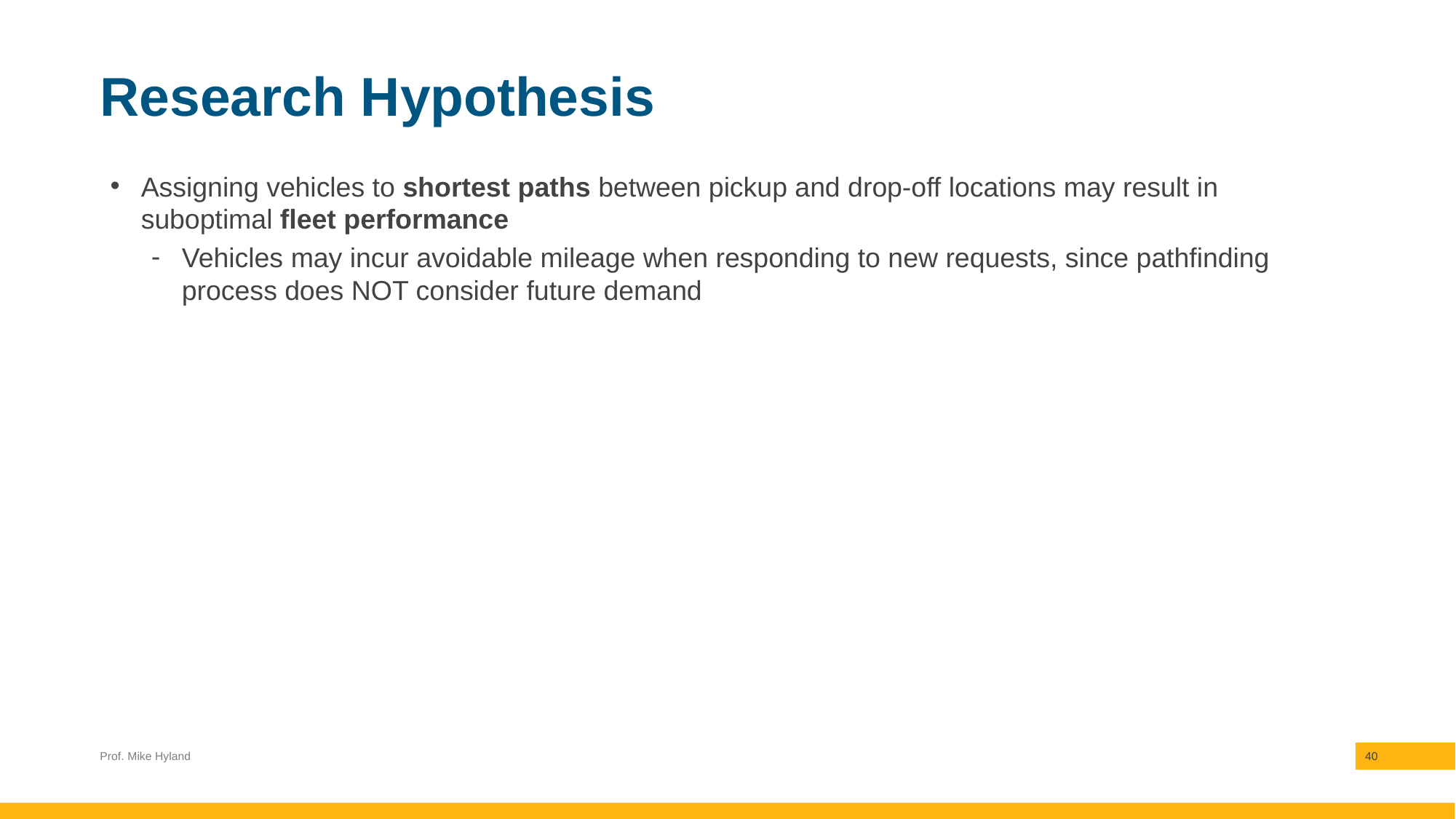

# Research Hypothesis
Assigning vehicles to shortest paths between pickup and drop-off locations may result in suboptimal fleet performance
Vehicles may incur avoidable mileage when responding to new requests, since pathfinding process does NOT consider future demand

Prof. Mike Hyland
40